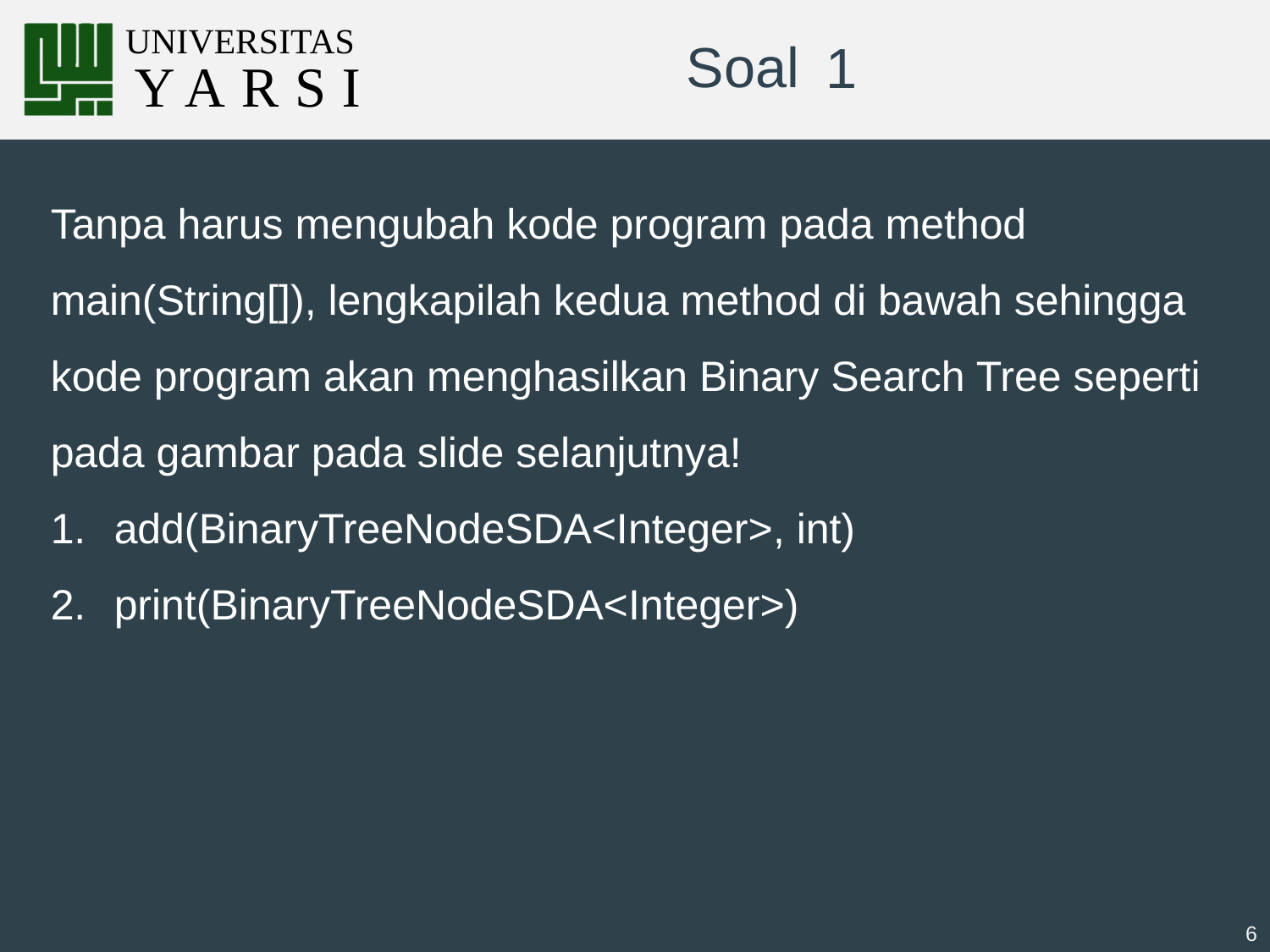

# 1
Tanpa harus mengubah kode program pada method main(String[]), lengkapilah kedua method di bawah sehingga kode program akan menghasilkan Binary Search Tree seperti pada gambar pada slide selanjutnya!
add(BinaryTreeNodeSDA<Integer>, int)
print(BinaryTreeNodeSDA<Integer>)